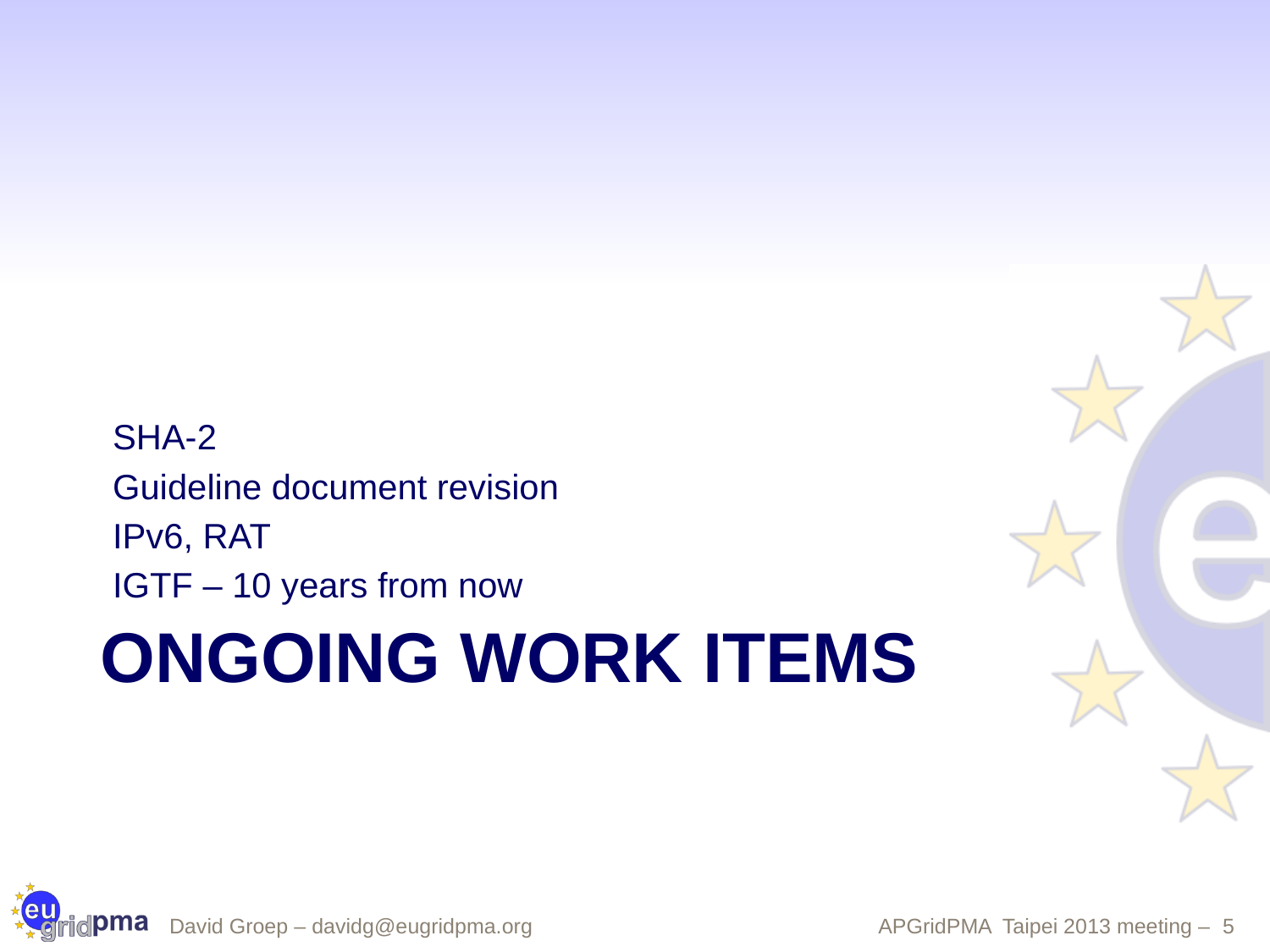

SHA-2
Guideline document revision
IPv6, RAT
IGTF – 10 years from now
# Ongoing work items